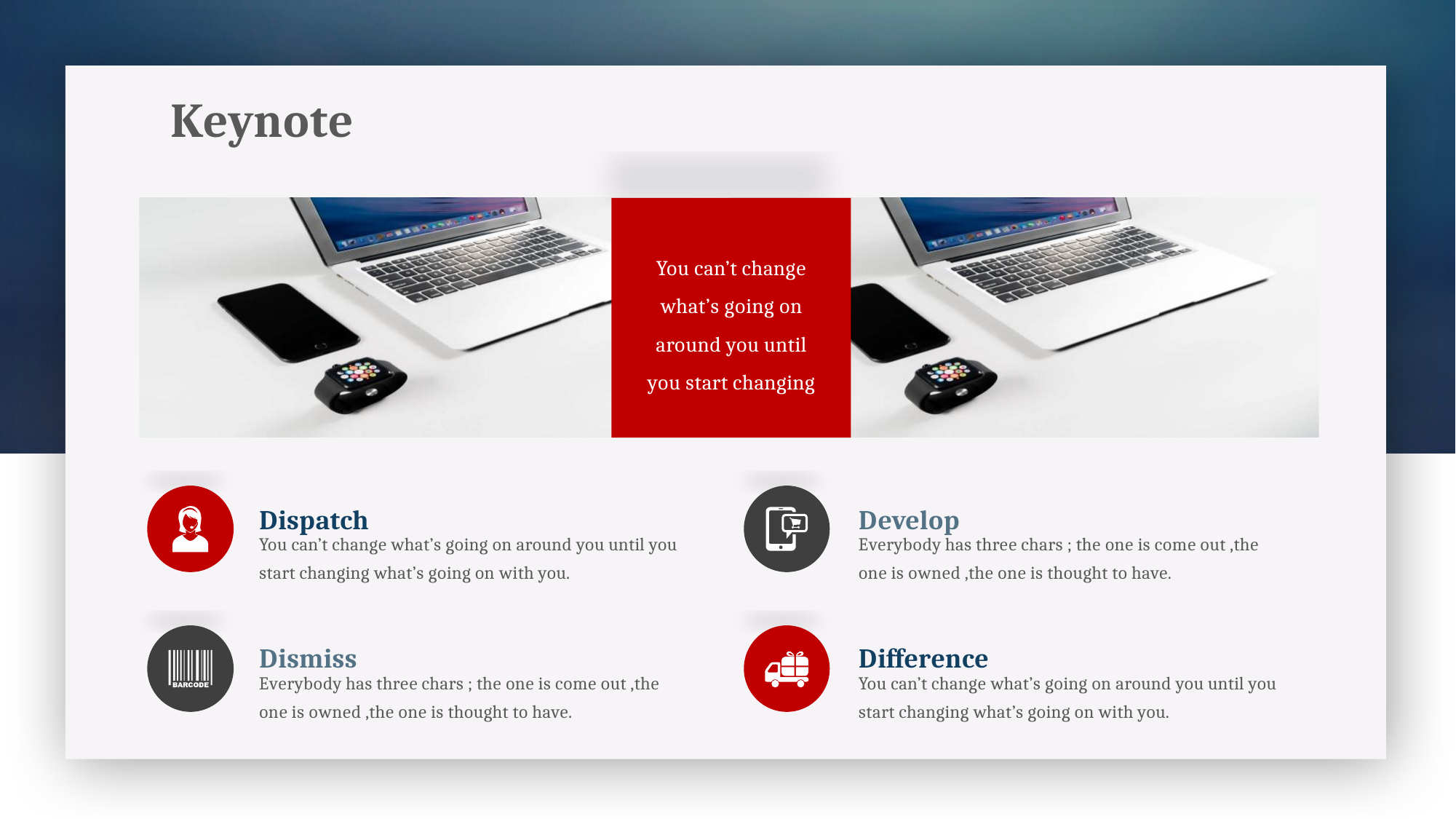

Keynote

You can’t change what’s going on around you until you start changing

Dispatch

Develop

You can’t change what’s going on around you until you start changing what’s going on with you.
Everybody has three chars ; the one is come out ,the one is owned ,the one is thought to have.
Dismiss
Difference

Everybody has three chars ; the one is come out ,the one is owned ,the one is thought to have.
You can’t change what’s going on around you until you start changing what’s going on with you.